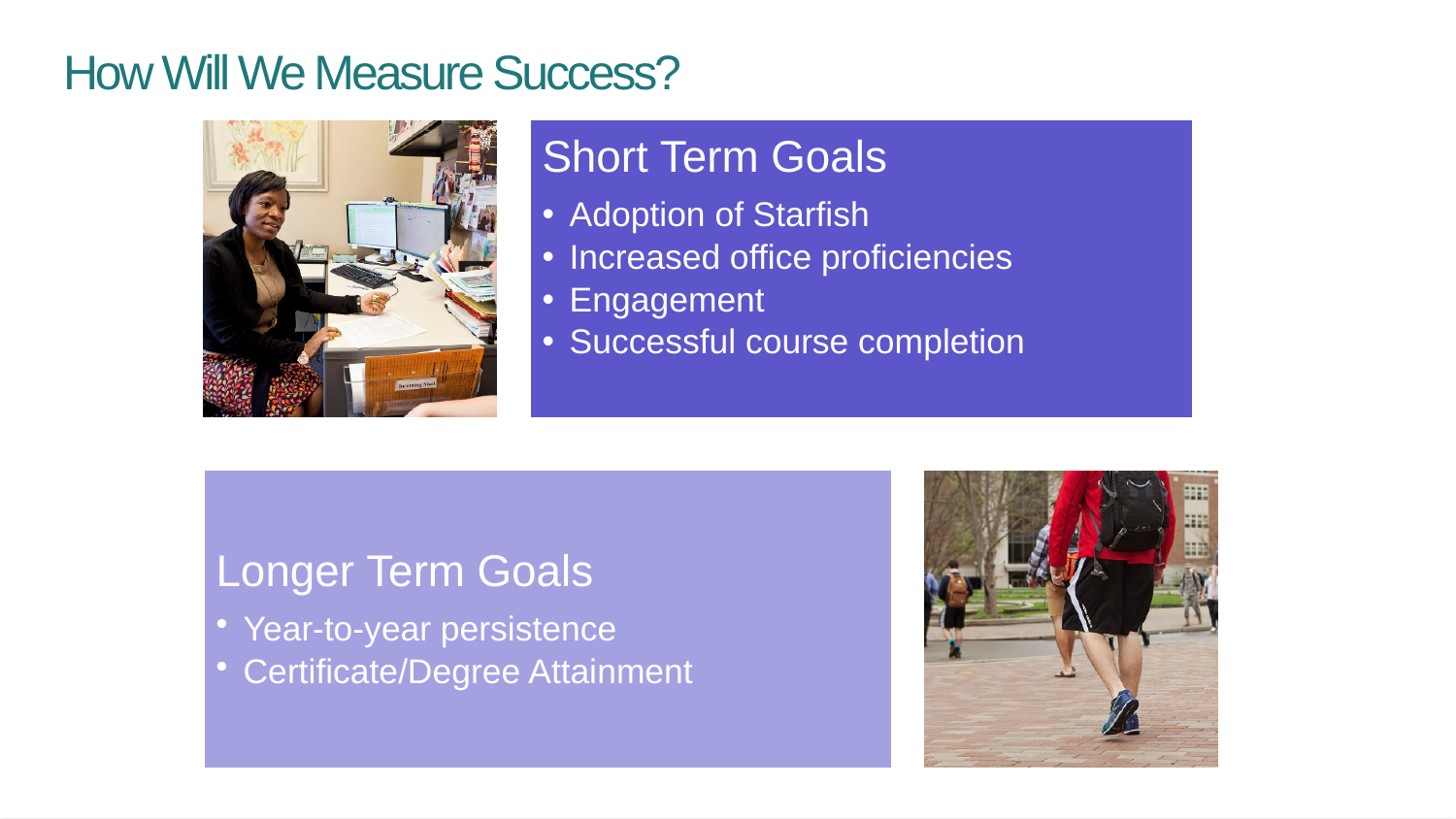

# How Will We Measure Success?
Short Term Goals
Adoption of Starfish
Increased office proficiencies
Engagement
Successful course completion

Longer Term Goals
Year-to-year persistence
Certificate/Degree Attainment